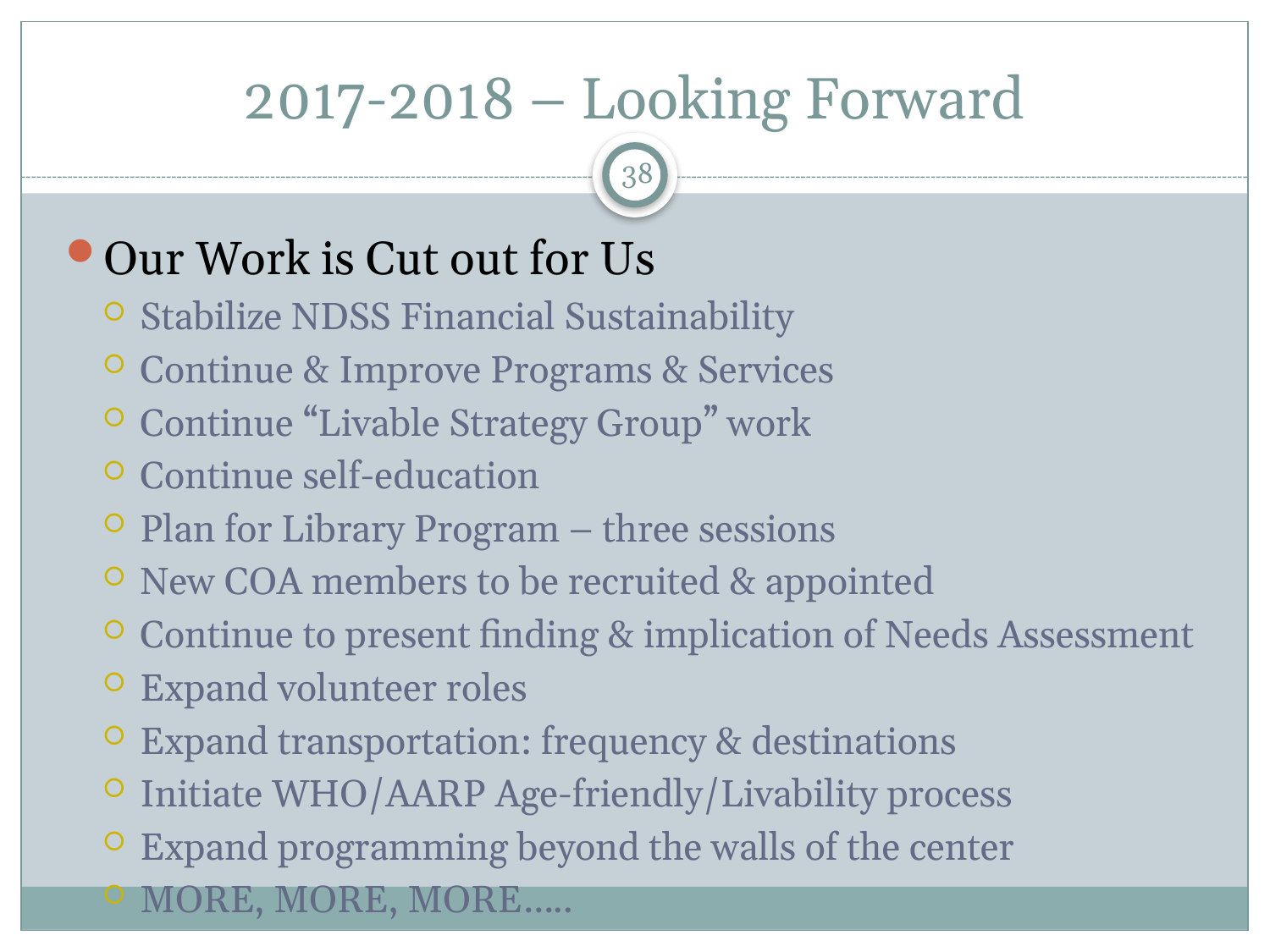

# 2017-2018 – Looking Forward
38
Our Work is Cut out for Us
Stabilize NDSS Financial Sustainability
Continue & Improve Programs & Services
Continue “Livable Strategy Group” work
Continue self-education
Plan for Library Program – three sessions
New COA members to be recruited & appointed
Continue to present finding & implication of Needs Assessment
Expand volunteer roles
Expand transportation: frequency & destinations
Initiate WHO/AARP Age-friendly/Livability process
Expand programming beyond the walls of the center
MORE, MORE, MORE…..